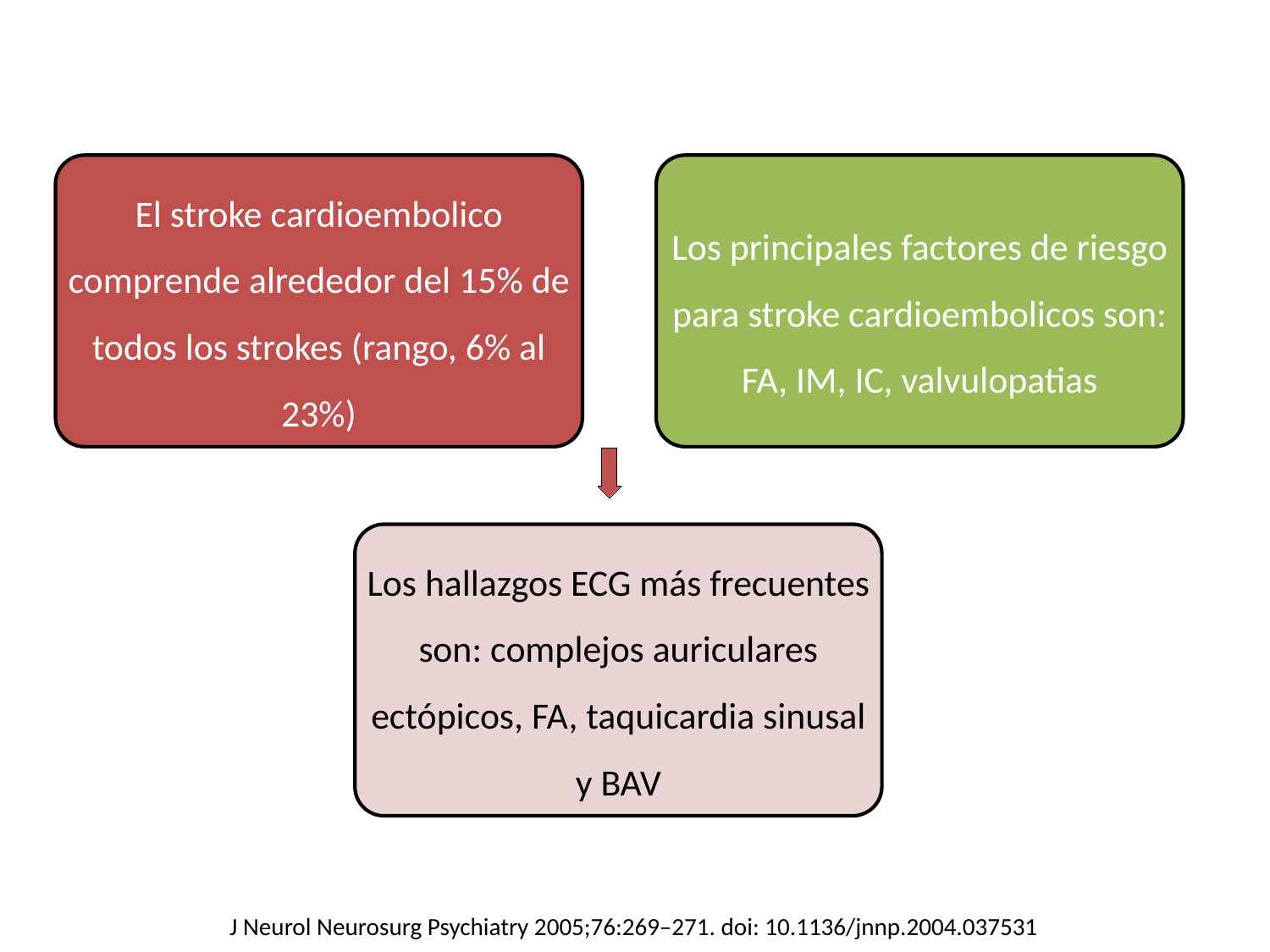

El stroke cardioembolico comprende alrededor del 15% de todos los strokes (rango, 6% al 23%)
Los hallazgos ECG más frecuentes son: complejos auriculares ectópicos, FA, taquicardia sinusal y BAV
Los principales factores de riesgo para stroke cardioembolicos son: FA, IM, IC, valvulopatias
J Neurol Neurosurg Psychiatry 2005;76:269–271. doi: 10.1136/jnnp.2004.037531